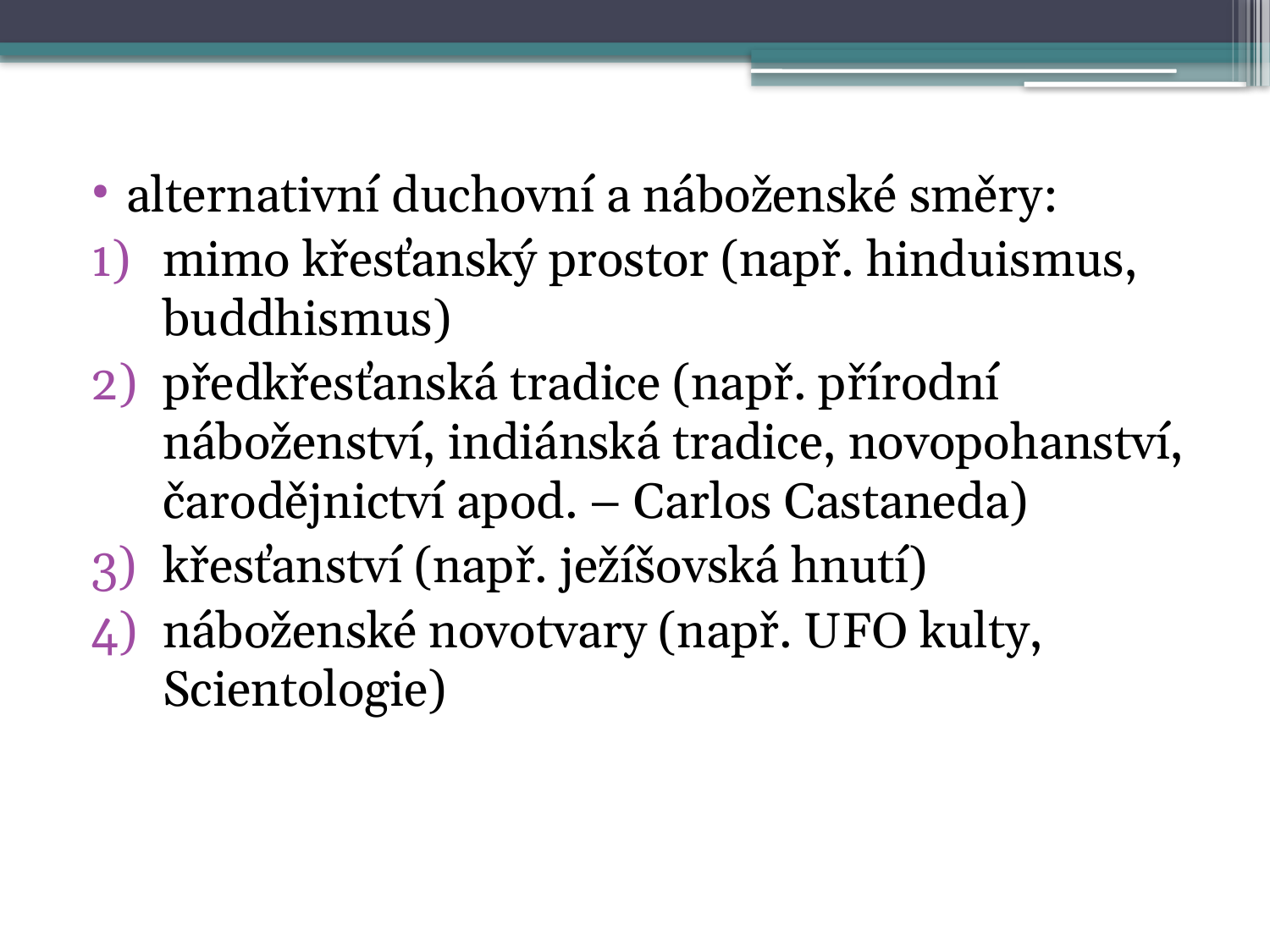

alternativní duchovní a náboženské směry:
mimo křesťanský prostor (např. hinduismus, buddhismus)
předkřesťanská tradice (např. přírodní náboženství, indiánská tradice, novopohanství, čarodějnictví apod. – Carlos Castaneda)
křesťanství (např. ježíšovská hnutí)
náboženské novotvary (např. UFO kulty, Scientologie)